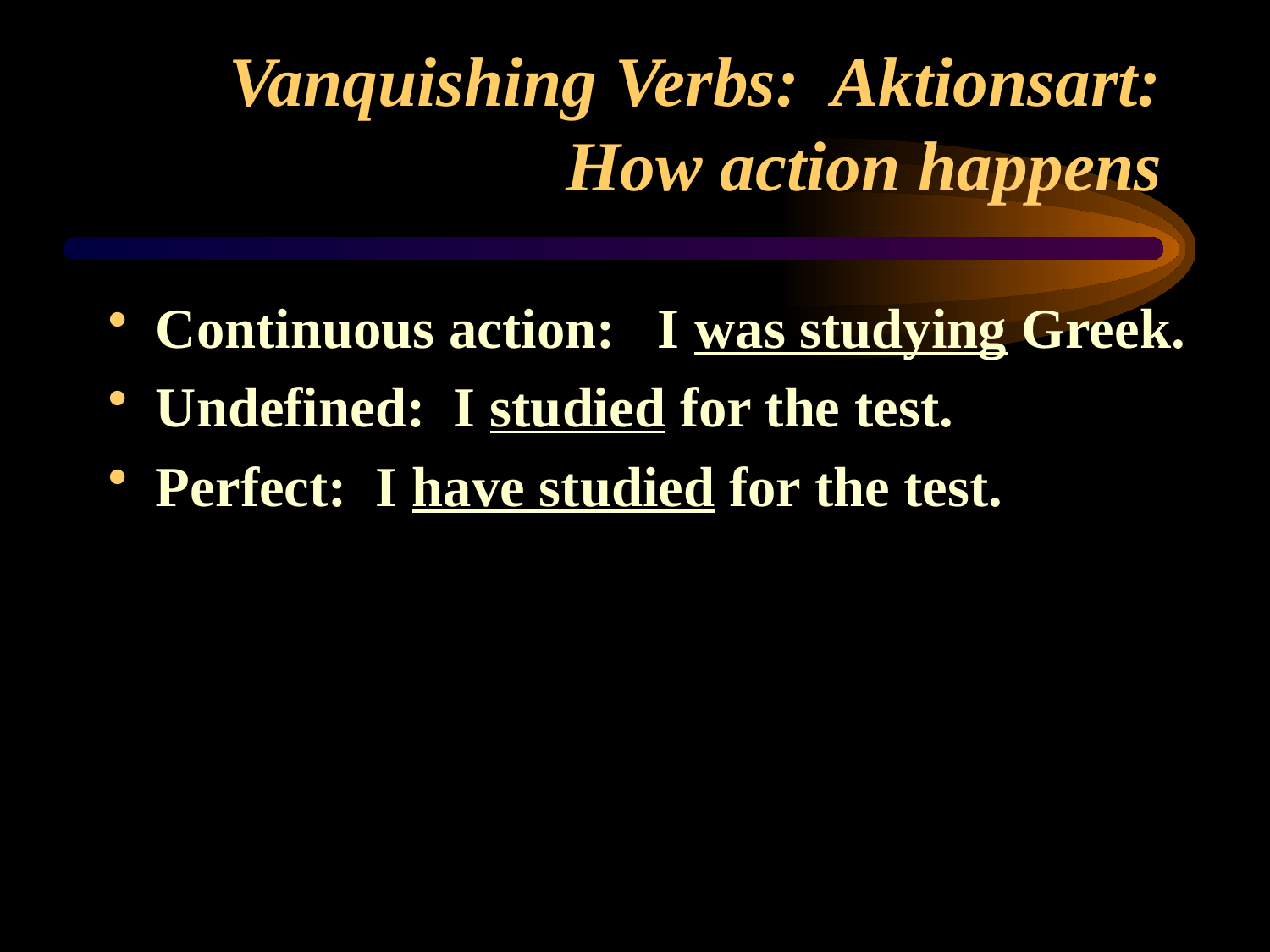

# Vanquishing Verbs:  Aktionsart: How action happens
Continuous action:   I was studying Greek.
Undefined:  I studied for the test.
Perfect:  I have studied for the test.